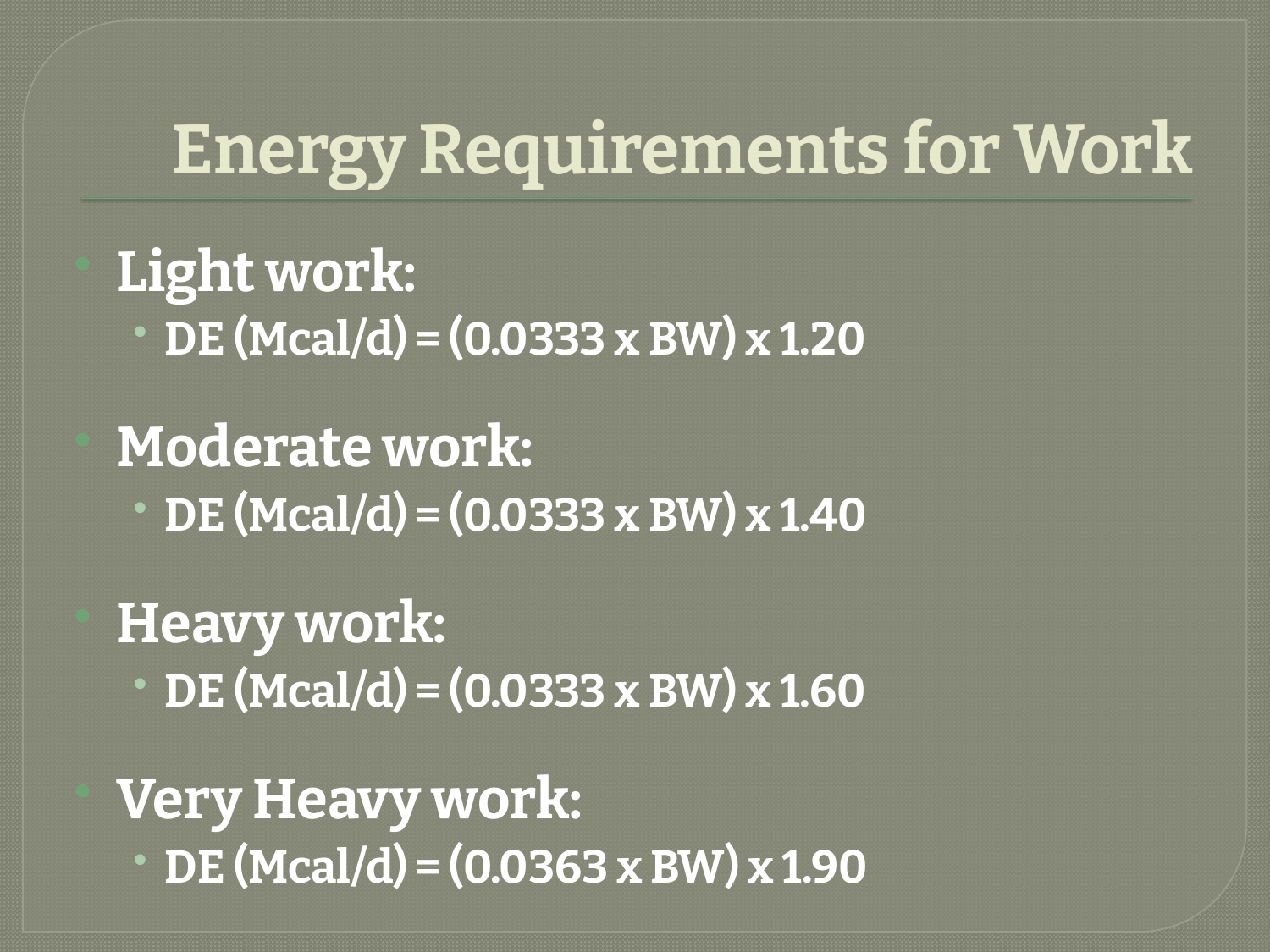

# Energy Requirements for Work
Light work:
DE (Mcal/d) = (0.0333 x BW) x 1.20

Moderate work:
DE (Mcal/d) = (0.0333 x BW) x 1.40

Heavy work:
DE (Mcal/d) = (0.0333 x BW) x 1.60

Very Heavy work:
DE (Mcal/d) = (0.0363 x BW) x 1.90